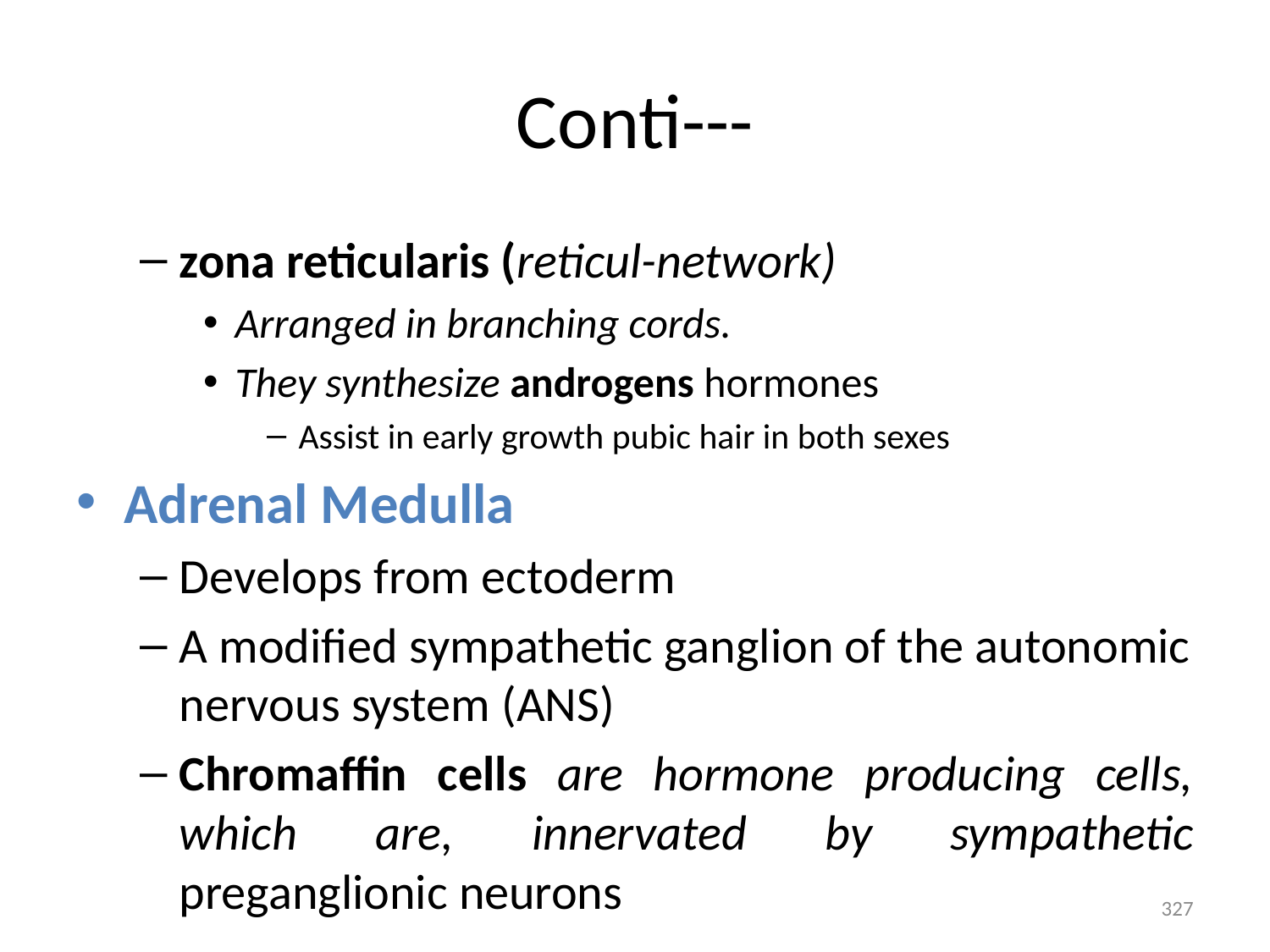

# Conti---
zona reticularis (reticul-network)
Arranged in branching cords.
They synthesize androgens hormones
Assist in early growth pubic hair in both sexes
Adrenal Medulla
Develops from ectoderm
A modified sympathetic ganglion of the autonomic nervous system (ANS)
Chromaffin cells are hormone producing cells, which are, innervated by sympathetic preganglionic neurons

327